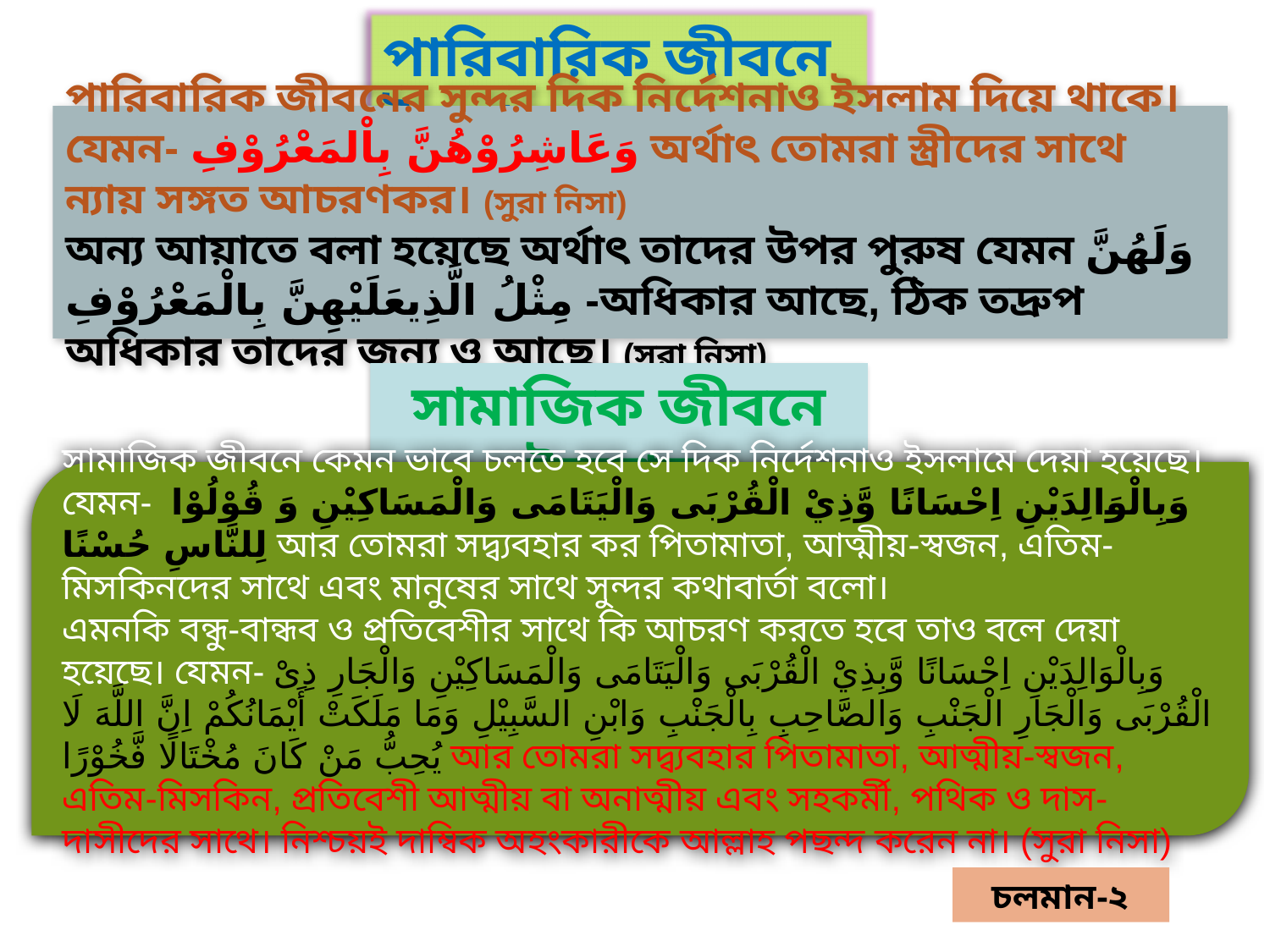

পারিবারিক জীবনে ইসলাম
পারিবারিক জীবনের সুন্দর দিক নির্দেশনাও ইসলাম দিয়ে থাকে। যেমন- وَعَاشِرُوْهُنَّ بِاْلمَعْرُوْفِ অর্থাৎ তোমরা স্ত্রীদের সাথে ন্যায় সঙ্গত আচরণকর। (সুরা নিসা)
অন্য আয়াতে বলা হয়েছে অর্থাৎ তাদের উপর পুরুষ যেমন وَلَهُنَّ مِثْلُ الَّذِيعَلَيْهِنَّ بِالْمَعْرُوْفِ -অধিকার আছে, ঠিক তদ্রুপ অধিকার তাদের জন্য ও আছে। (সুরা নিসা)
সামাজিক জীবনে ইসলাম
সামাজিক জীবনে কেমন ভাবে চলতে হবে সে দিক নির্দেশনাও ইসলামে দেয়া হয়েছে। যেমন-  وَبِالْوَالِدَيْنِ اِحْسَانًا وَّذِيْ الْقُرْبَى وَالْيَتَامَى وَالْمَسَاكِيْنِ وَ قُوْلُوْا لِلنَّاسِ حُسْنًا আর তোমরা সদ্ব্যবহার কর পিতামাতা, আত্মীয়-স্বজন, এতিম-মিসকিনদের সাথে এবং মানুষের সাথে সুন্দর কথাবার্তা বলো।
এমনকি বন্ধু-বান্ধব ও প্রতিবেশীর সাথে কি আচরণ করতে হবে তাও বলে দেয়া হয়েছে। যেমন- وَبِالْوَالِدَيْنِ اِحْسَانًا وَّبِذِيْ الْقُرْبَى وَالْيَتَامَى وَالْمَسَاكِيْنِ وَالْجَارِ ذِىْ الْقُرْبَى وَالْجَارِ الْجَنْبِ وَالصَّاحِبِ بِالْجَنْبِ وَابْنِ السَّبِيْلِ وَمَا مَلَكَتْ أَيْمَانُكُمْ اِنَّ اللَّهَ لَا يُحِبُّ مَنْ كَانَ مُخْتَالًا فَّخُوْرًا আর তোমরা সদ্ব্যবহার পিতামাতা, আত্মীয়-স্বজন, এতিম-মিসকিন, প্রতিবেশী আত্মীয় বা অনাত্মীয় এবং সহকর্মী, পথিক ও দাস-দাসীদের সাথে। নিশ্চয়ই দাম্বিক অহংকারীকে আল্লাহ পছন্দ করেন না। (সুরা নিসা)
চলমান-২